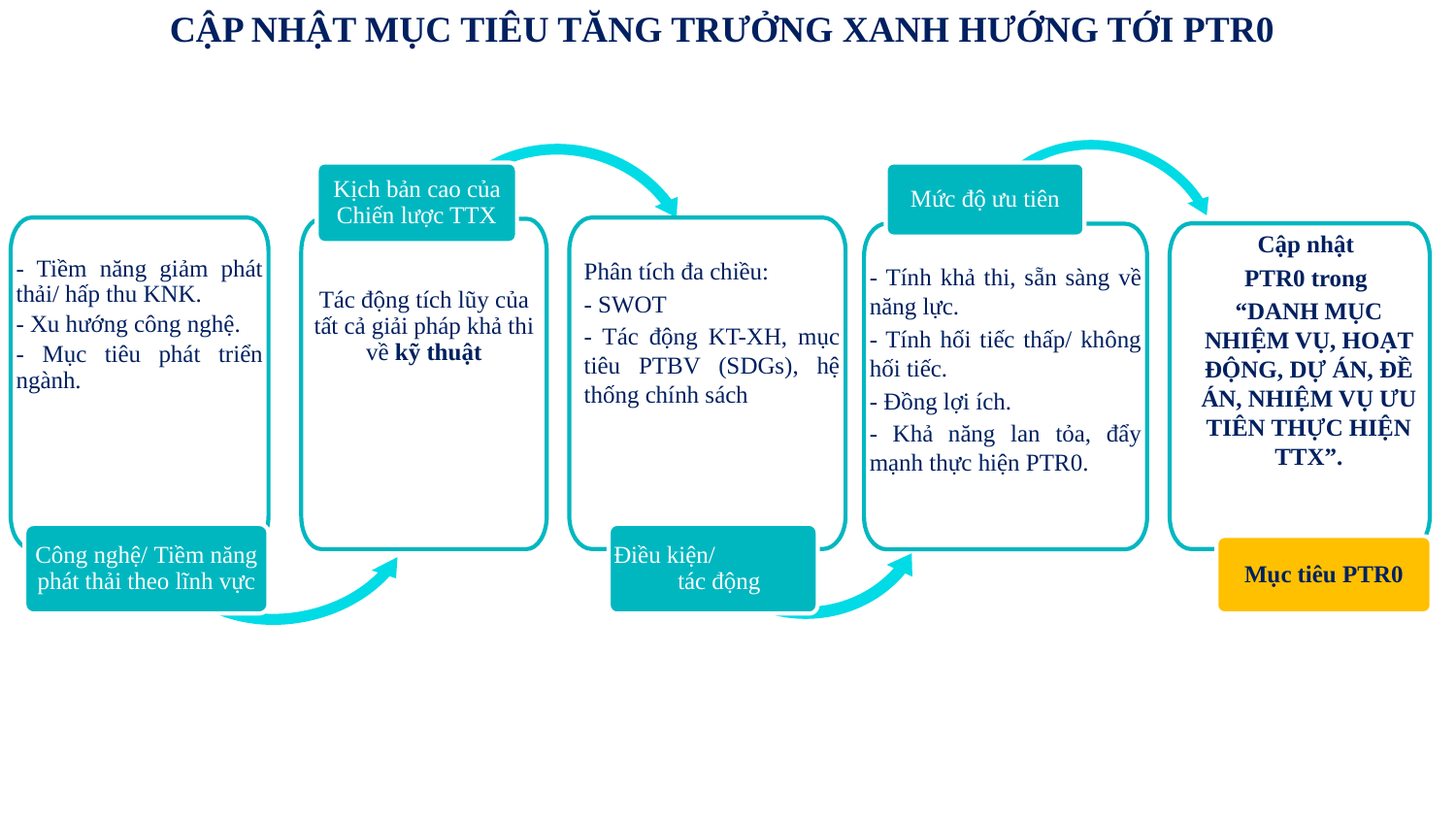

# CẬP NHẬT MỤC TIÊU TĂNG TRƯỞNG XANH HƯỚNG TỚI PTR0

Kịch bản cao của Chiến lược TTX
Mức độ ưu tiên

Phân tích đa chiều:
- SWOT
- Tác động KT-XH, mục tiêu PTBV (SDGs), hệ thống chính sách

- Tiềm năng giảm phát thải/ hấp thu KNK.
- Xu hướng công nghệ.
- Mục tiêu phát triển ngành.

Tác động tích lũy của tất cả giải pháp khả thi về kỹ thuật
Cập nhật
PTR0 trong
“DANH MỤC NHIỆM VỤ, HOẠT ĐỘNG, DỰ ÁN, ĐỀ ÁN, NHIỆM VỤ ƯU TIÊN THỰC HIỆN TTX”.

- Tính khả thi, sẵn sàng về năng lực.
- Tính hối tiếc thấp/ không hối tiếc.
- Đồng lợi ích.
- Khả năng lan tỏa, đẩy mạnh thực hiện PTR0.

Công nghệ/ Tiềm năng phát thải theo lĩnh vực
Điều kiện/                   tác động
Mục tiêu PTR0